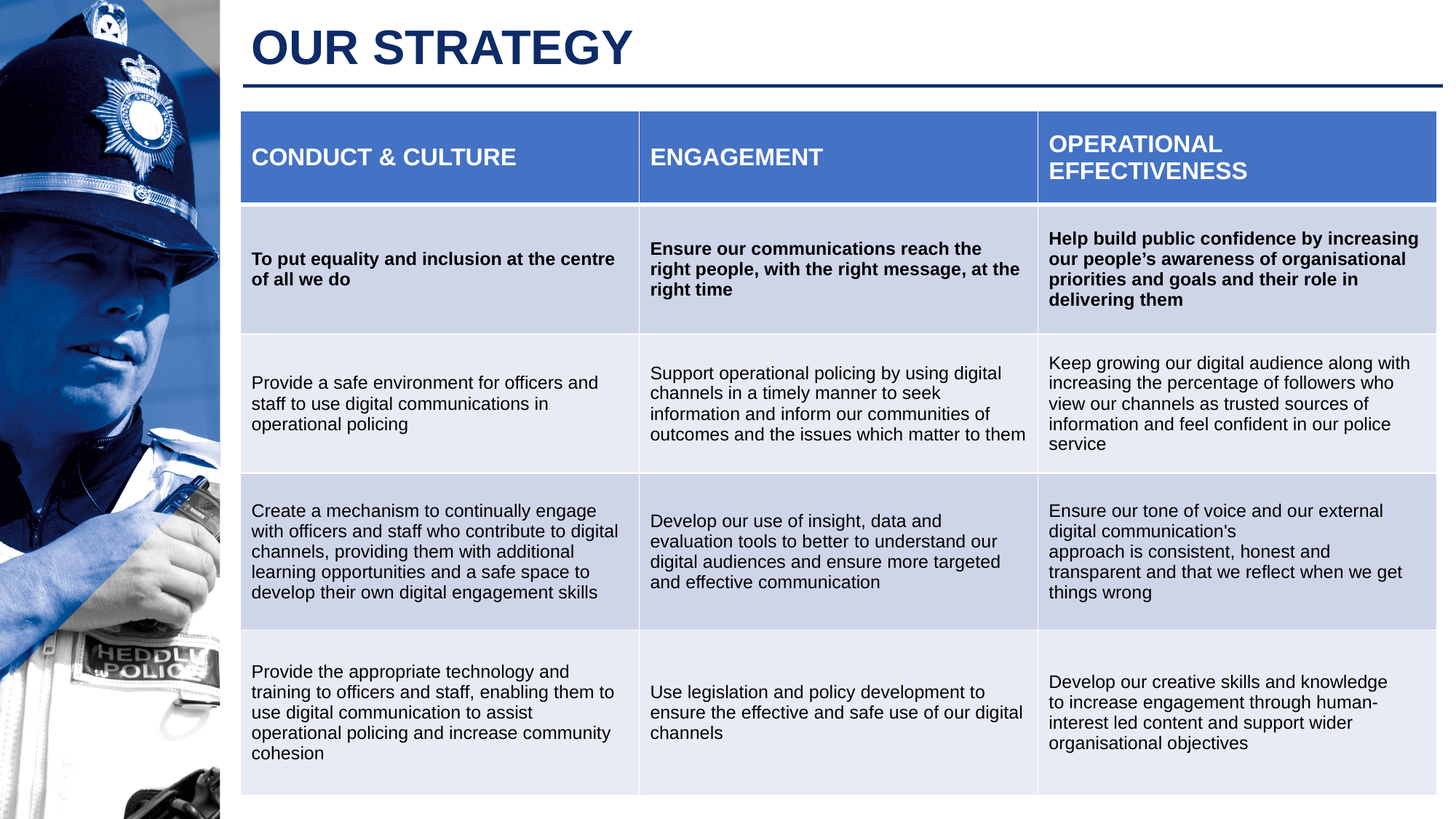

# OUR STRATEGY
| CONDUCT & CULTURE | ENGAGEMENT | OPERATIONAL EFFECTIVENESS |
| --- | --- | --- |
| To put equality and inclusion at the centre of all we do | Ensure our communications reach the right people, with the right message, at the right time | Help build public confidence by increasing our people’s awareness of organisational priorities and goals and their role in delivering them |
| Provide a safe environment for officers and staff to use digital communications in operational policing | Support operational policing by using digital channels in a timely manner to seek information and inform our communities of outcomes and the issues which matter to them | Keep growing our digital audience along with increasing the percentage of followers who view our channels as trusted sources of information and feel confident in our police service |
| Create a mechanism to continually engage with officers and staff who contribute to digital channels, providing them with additional learning opportunities and a safe space to develop their own digital engagement skills | Develop our use of insight, data and evaluation tools to better to understand our digital audiences and ensure more targeted and effective communication | Ensure our tone of voice and our external digital communication's approach is consistent, honest and transparent and that we reflect when we get things wrong |
| Provide the appropriate technology and training to officers and staff, enabling them to use digital communication to assist operational policing and increase community cohesion | Use legislation and policy development to ensure the effective and safe use of our digital channels | Develop our creative skills and knowledge to increase engagement through human-interest led content and support wider organisational objectives |